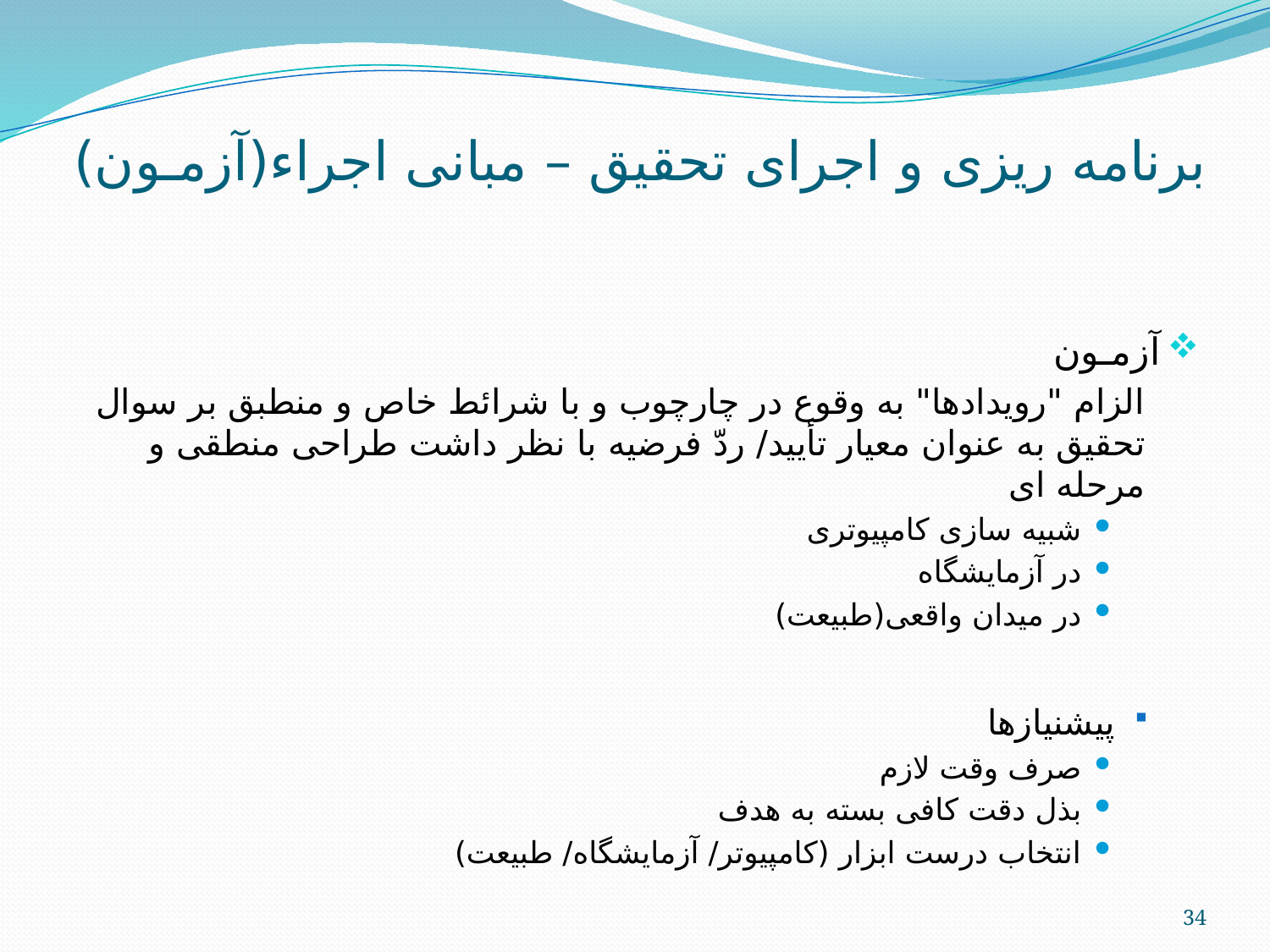

# برنامه ریزی و اجرای تحقیق – مبانی اجراء(آزمـون)

آزمـون
الزام "رویدادها" به وقوع در چارچوب و با شرائط خاص و منطبق بر سوال تحقیق به عنوان معیار تأيید/ ردّ فرضیه با نظر داشت طراحی منطقی و مرحله ای
شبیه سازی کامپیوتری
در آزمایشگاه
در میدان واقعی(طبیعت)

پیشنیازها
صرف وقت لازم
بذل دقت کافی بسته به هدف
انتخاب درست ابزار (کامپیوتر/ آزمایشگاه/ طبیعت)

34